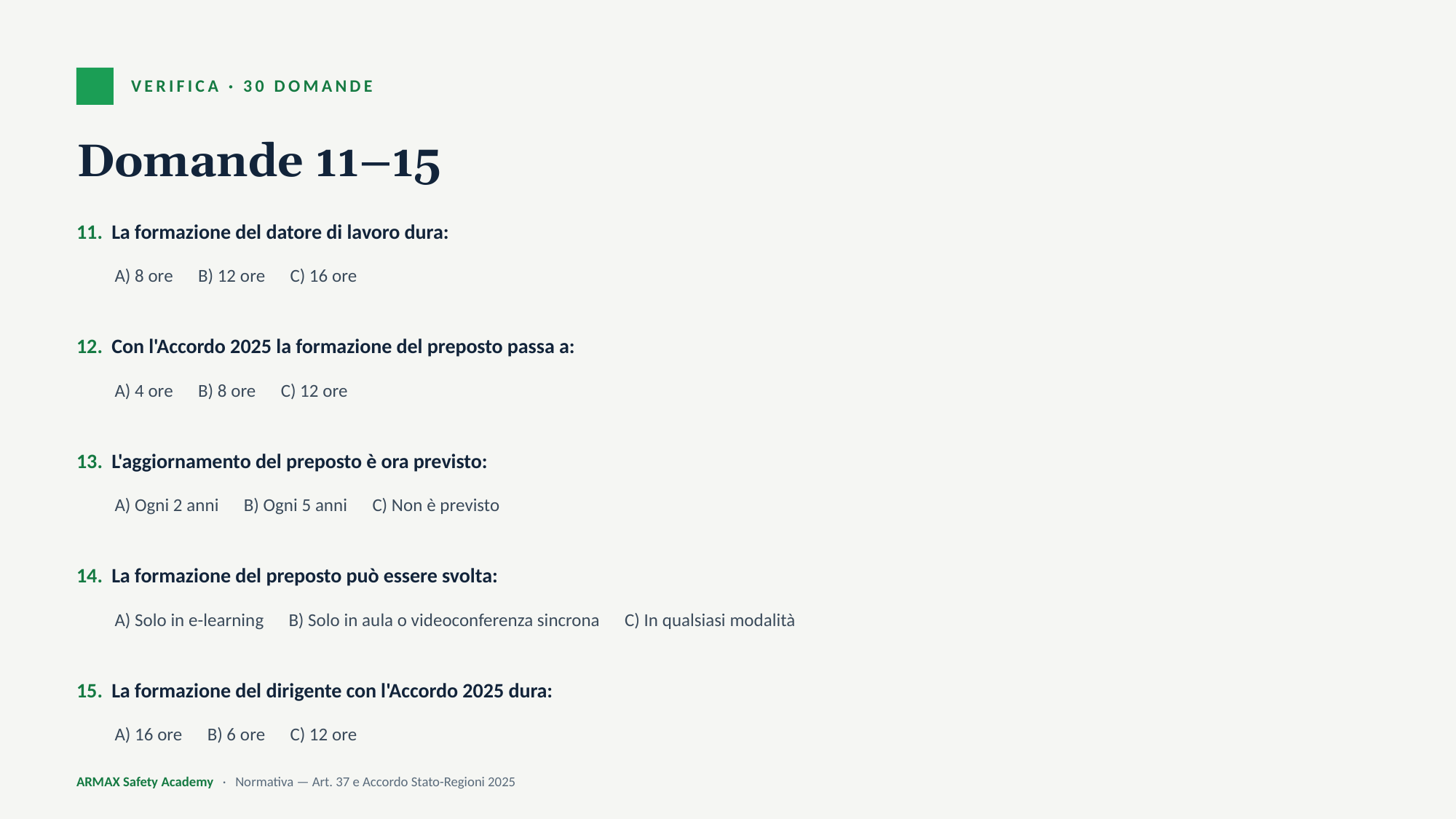

VERIFICA · 30 DOMANDE

Domande 11–15
11.  La formazione del datore di lavoro dura:
A) 8 ore      B) 12 ore      C) 16 ore
12.  Con l'Accordo 2025 la formazione del preposto passa a:
A) 4 ore      B) 8 ore      C) 12 ore
13.  L'aggiornamento del preposto è ora previsto:
A) Ogni 2 anni      B) Ogni 5 anni      C) Non è previsto
14.  La formazione del preposto può essere svolta:
A) Solo in e-learning      B) Solo in aula o videoconferenza sincrona      C) In qualsiasi modalità
15.  La formazione del dirigente con l'Accordo 2025 dura:
A) 16 ore      B) 6 ore      C) 12 ore
ARMAX Safety Academy   ·   Normativa — Art. 37 e Accordo Stato-Regioni 2025